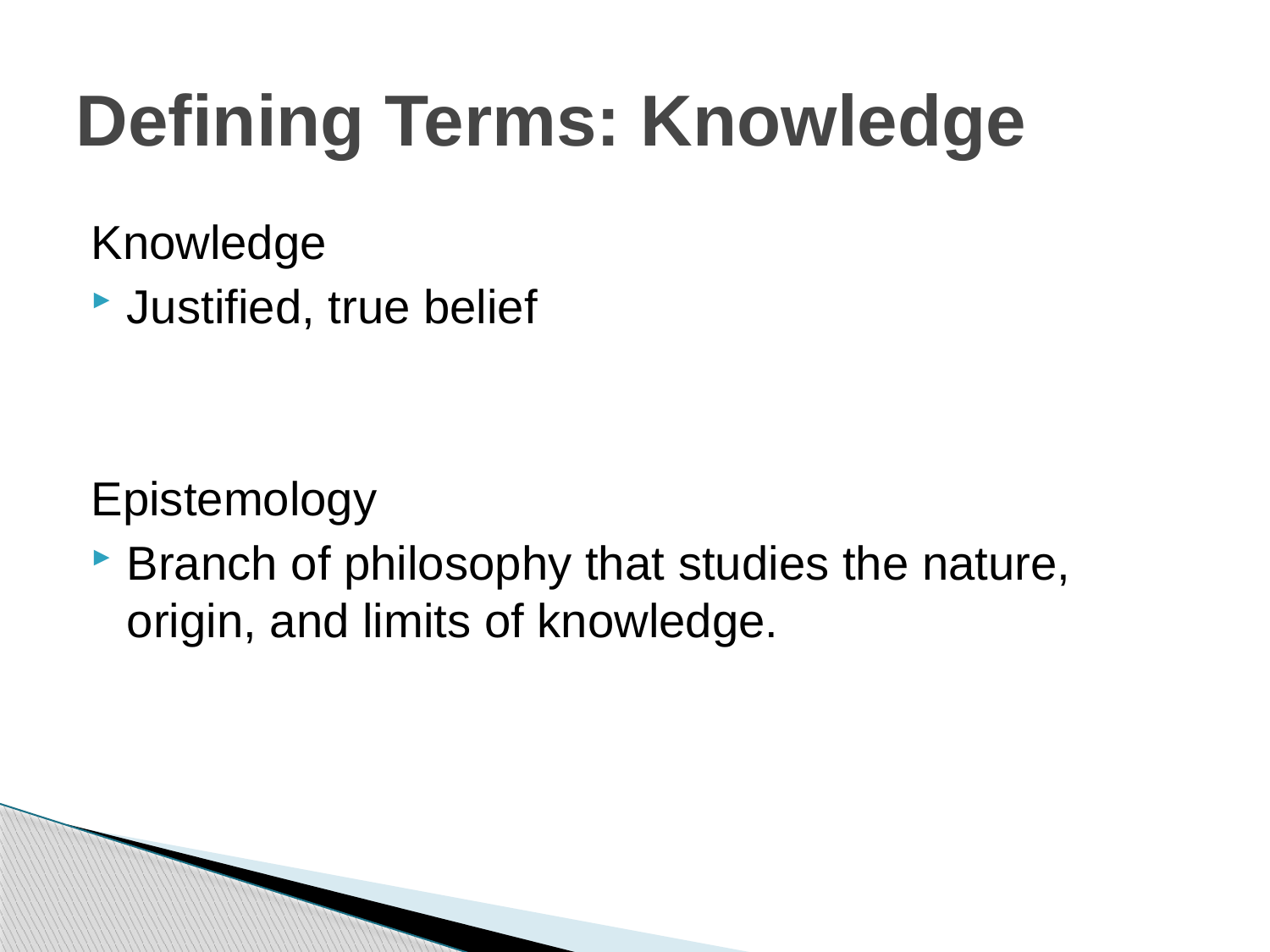

# Defining Terms: Knowledge
Knowledge
Justified, true belief

Epistemology
Branch of philosophy that studies the nature, origin, and limits of knowledge.